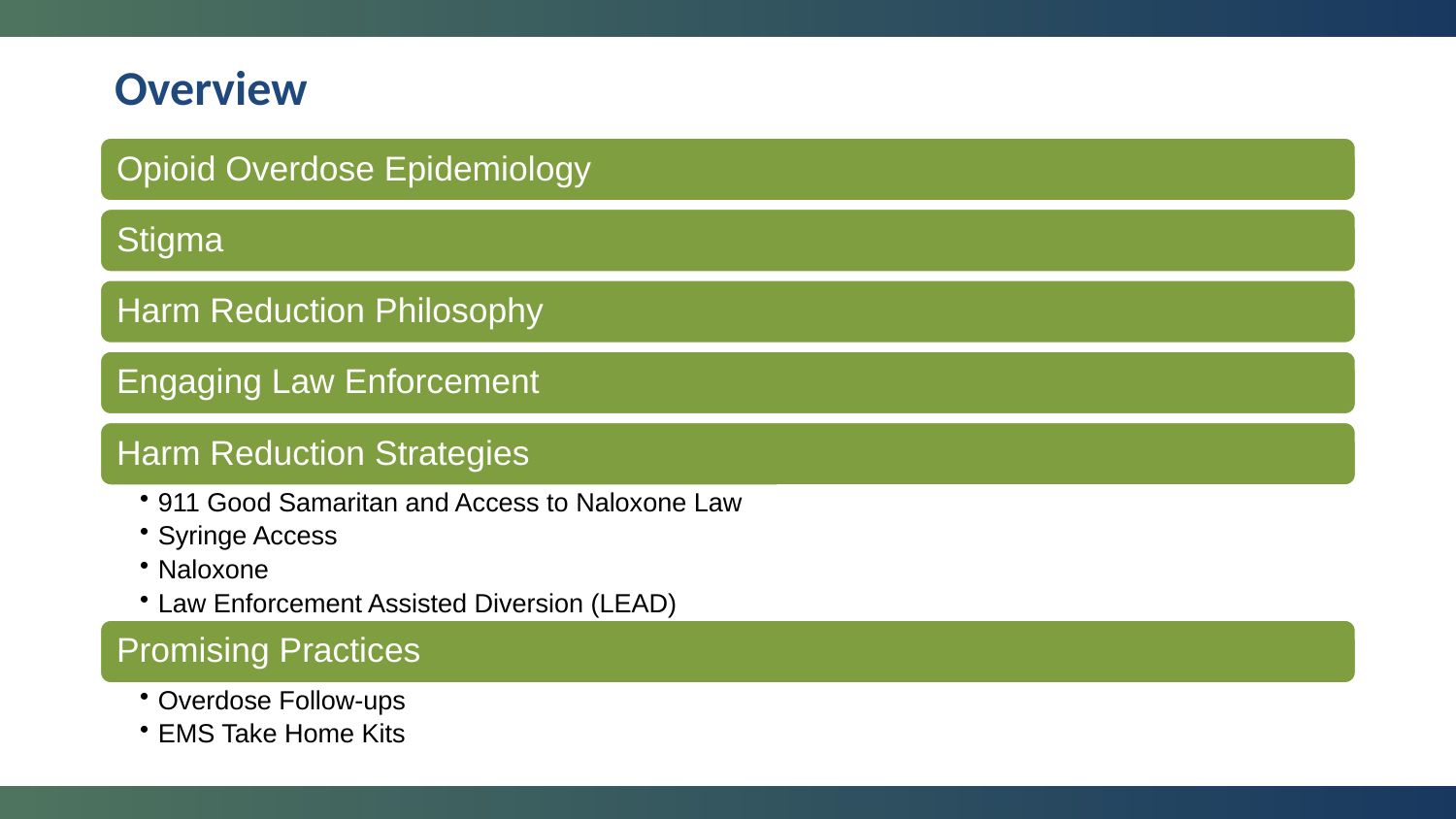

Overview
Opioid Overdose Epidemiology
Stigma
Harm Reduction Philosophy
Engaging Law Enforcement
Harm Reduction Strategies
911 Good Samaritan and Access to Naloxone Law
Syringe Access
Naloxone
Law Enforcement Assisted Diversion (LEAD)
Promising Practices
Overdose Follow-ups
EMS Take Home Kits